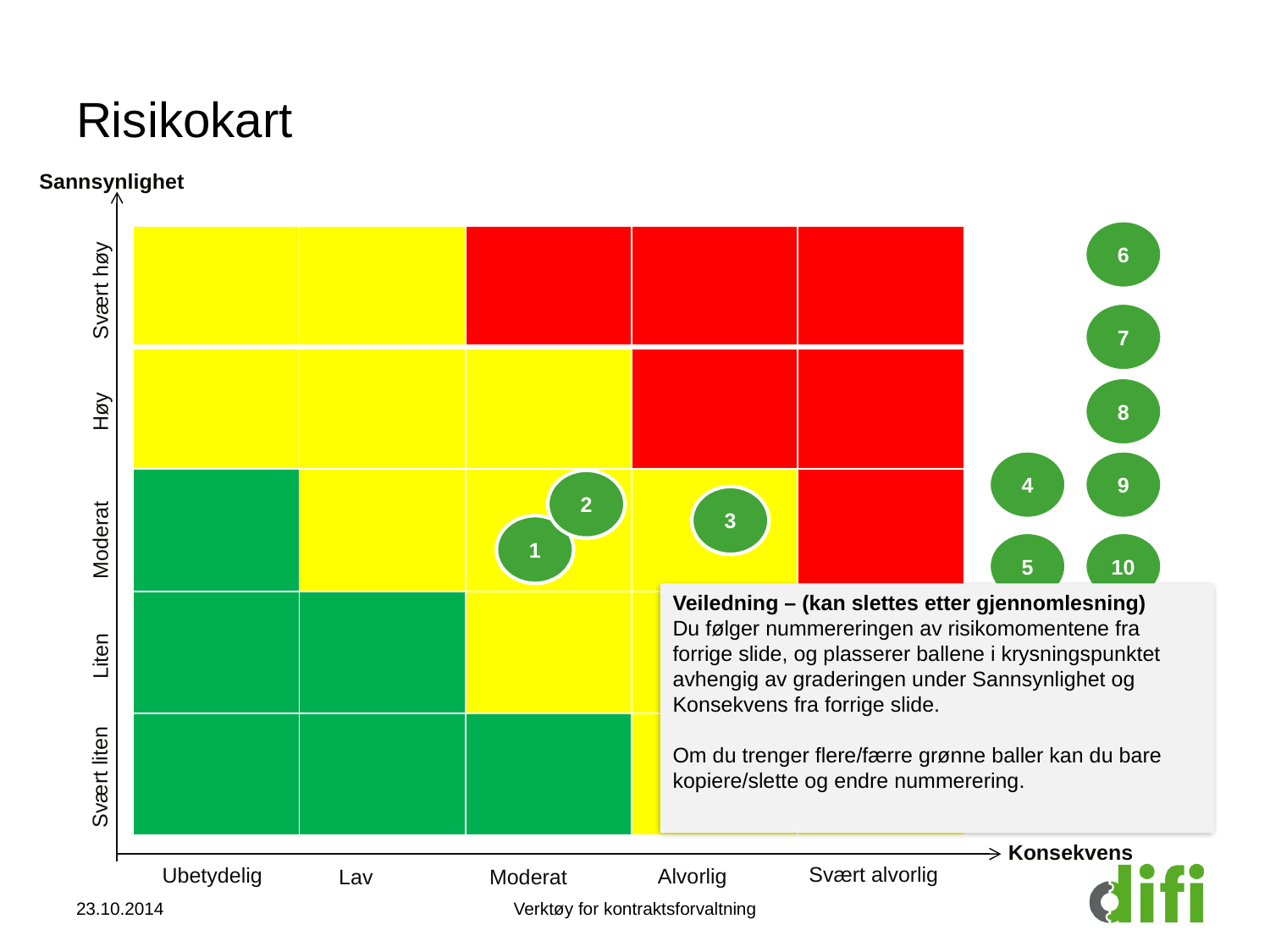

# Risikokart
Sannsynlighet
Sannsynlighet
6
|  |  |  |  |  |
| --- | --- | --- | --- | --- |
|  |  |  |  |  |
|  |  |  |  |  |
|  |  |  |  |  |
|  |  |  |  |  |
Svært høy
7
Høy
8
4
9
2
3
Moderat
1
5
10
Veiledning – (kan slettes etter gjennomlesning)
Du følger nummereringen av risikomomentene fra forrige slide, og plasserer ballene i krysningspunktet avhengig av graderingen under Sannsynlighet og Konsekvens fra forrige slide.

Om du trenger flere/færre grønne baller kan du bare kopiere/slette og endre nummerering.

Liten
Svært liten
Konsekvens
Svært alvorlig
Ubetydelig
Alvorlig
Lav
Moderat
23.10.2014
Verktøy for kontraktsforvaltning